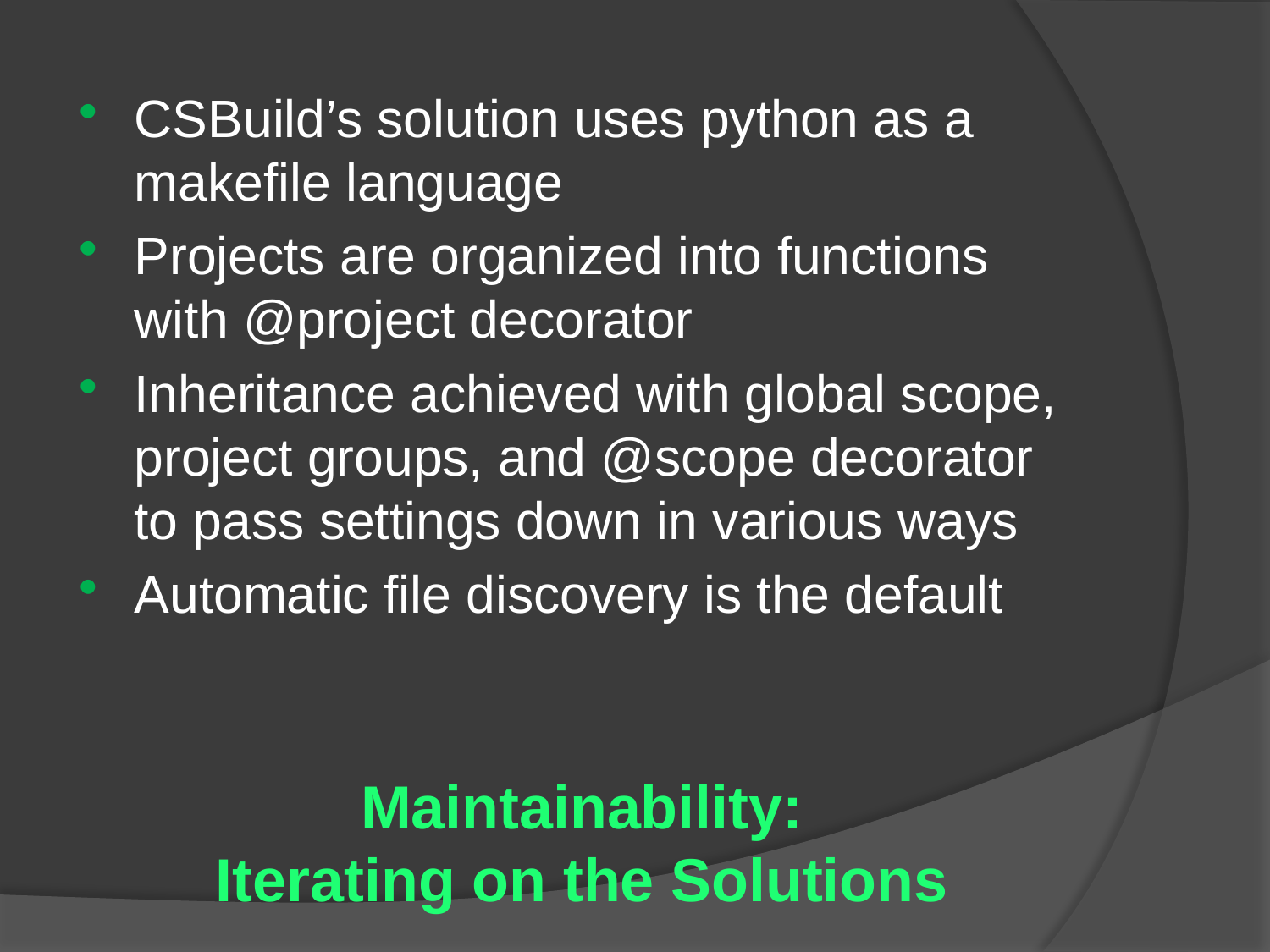

CSBuild’s solution uses python as a makefile language
Projects are organized into functions with @project decorator
Inheritance achieved with global scope, project groups, and @scope decorator to pass settings down in various ways
Automatic file discovery is the default

# Maintainability: Iterating on the Solutions